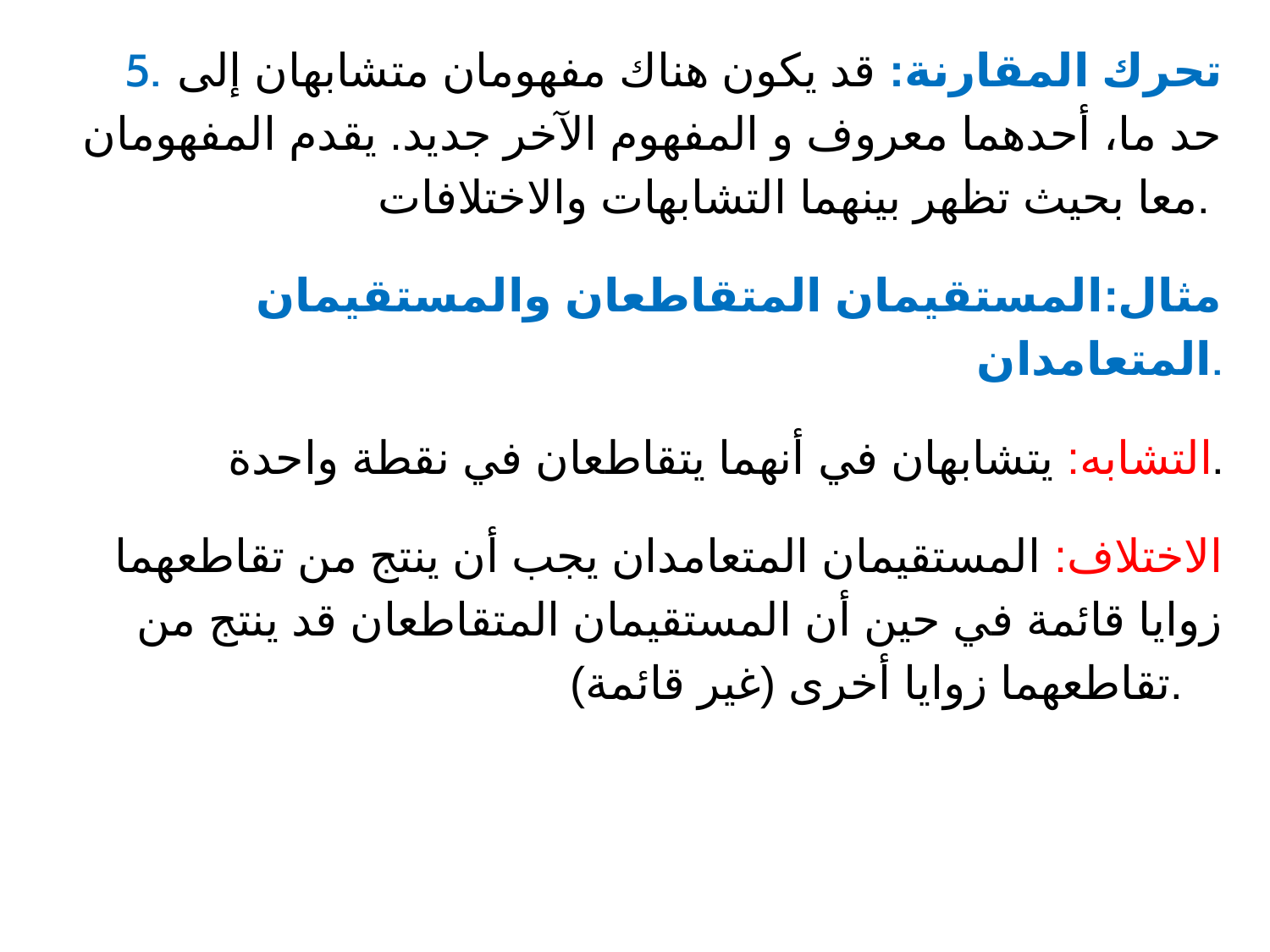

5. تحرك المقارنة: قد يكون هناك مفهومان متشابهان إلى حد ما، أحدهما معروف و المفهوم الآخر جديد. يقدم المفهومان معا بحيث تظهر بينهما التشابهات والاختلافات.
مثال:المستقيمان المتقاطعان والمستقيمان المتعامدان.
التشابه: يتشابهان في أنهما يتقاطعان في نقطة واحدة.
الاختلاف: المستقيمان المتعامدان يجب أن ينتج من تقاطعهما زوايا قائمة في حين أن المستقيمان المتقاطعان قد ينتج من تقاطعهما زوايا أخرى (غير قائمة).